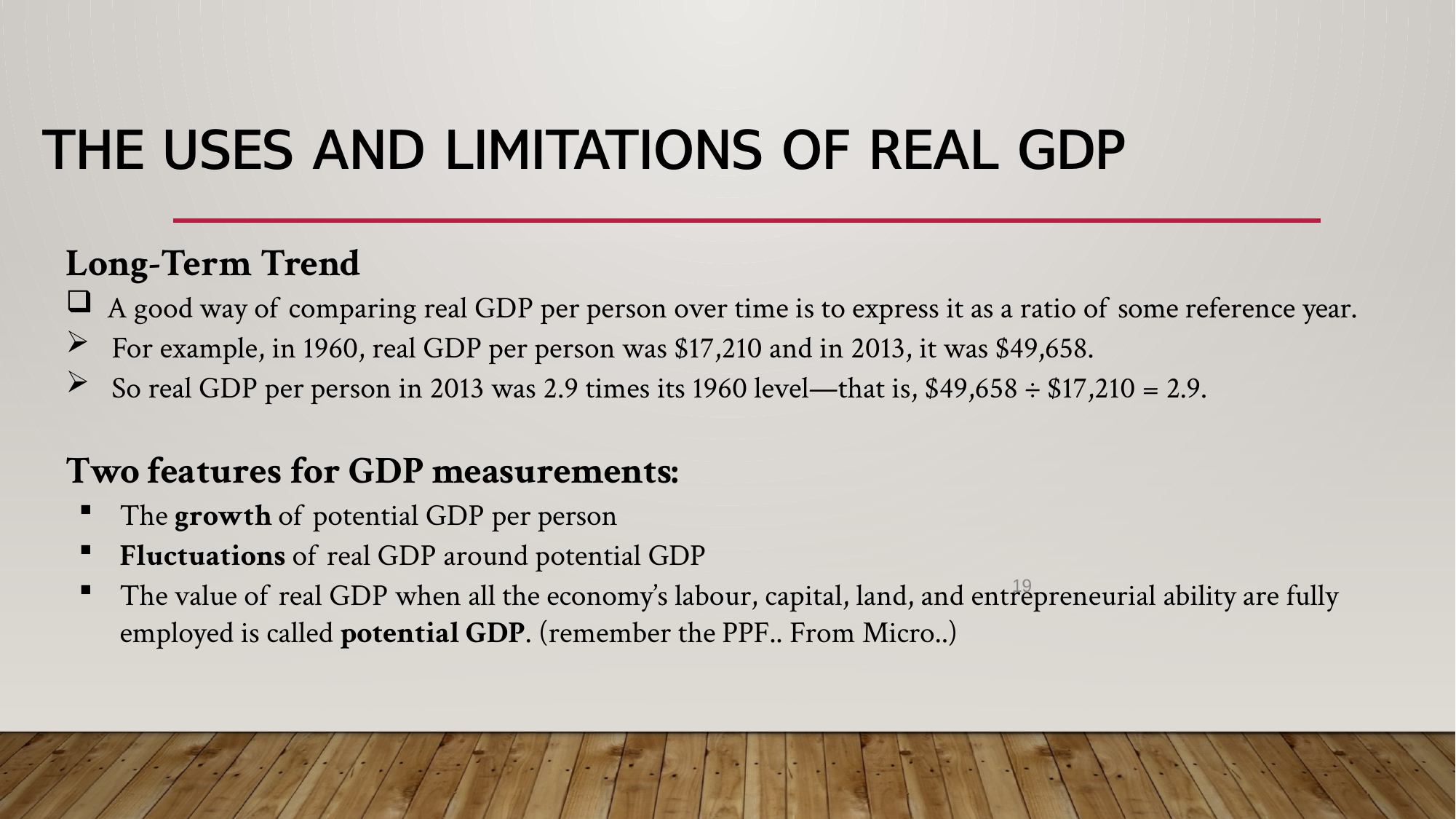

# The Uses and Limitations of Real GDP
Long-Term Trend
A good way of comparing real GDP per person over time is to express it as a ratio of some reference year.
For example, in 1960, real GDP per person was $17,210 and in 2013, it was $49,658.
So real GDP per person in 2013 was 2.9 times its 1960 level—that is, $49,658 ÷ $17,210 = 2.9.

Two features for GDP measurements:
The growth of potential GDP per person
Fluctuations of real GDP around potential GDP
The value of real GDP when all the economy’s labour, capital, land, and entrepreneurial ability are fully employed is called potential GDP. (remember the PPF.. From Micro..)
19